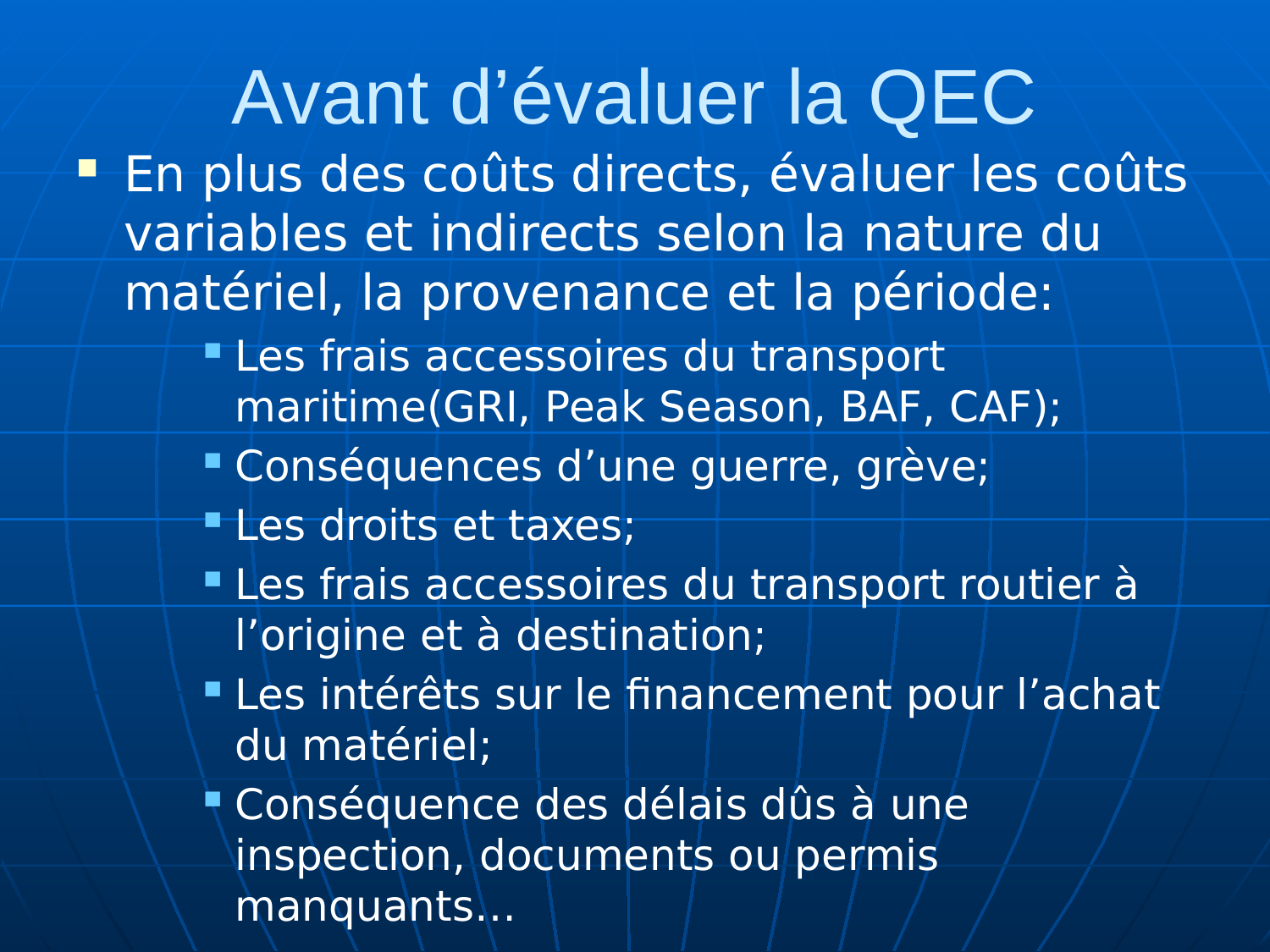

# Avant d’évaluer la QEC
En plus des coûts directs, évaluer les coûts variables et indirects selon la nature du matériel, la provenance et la période:
Les frais accessoires du transport maritime(GRI, Peak Season, BAF, CAF);
Conséquences d’une guerre, grève;
Les droits et taxes;
Les frais accessoires du transport routier à l’origine et à destination;
Les intérêts sur le financement pour l’achat du matériel;
Conséquence des délais dûs à une inspection, documents ou permis manquants…